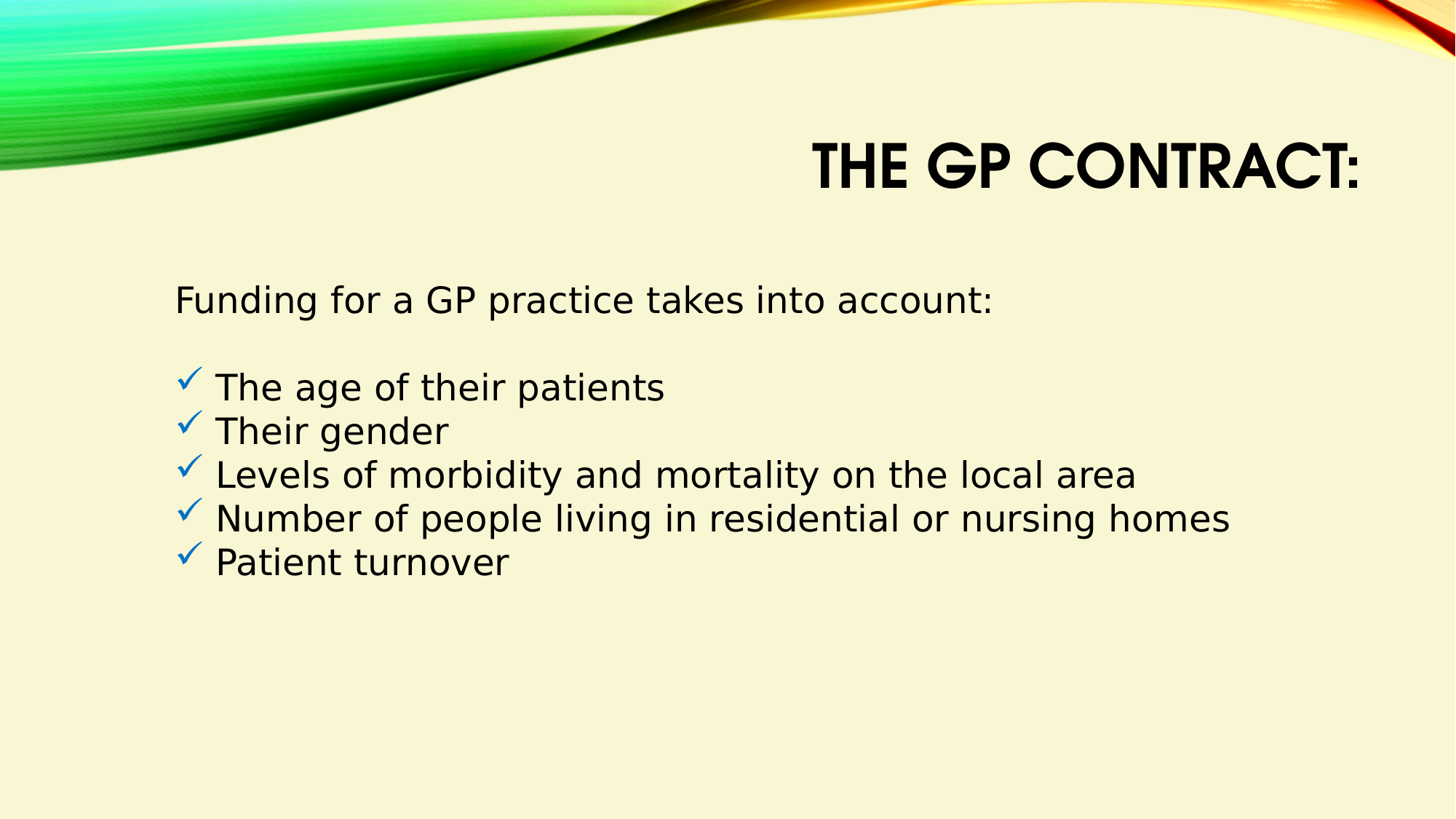

# THE Gp contract:

Funding for a GP practice takes into account:

The age of their patients
Their gender
Levels of morbidity and mortality on the local area
Number of people living in residential or nursing homes
Patient turnover